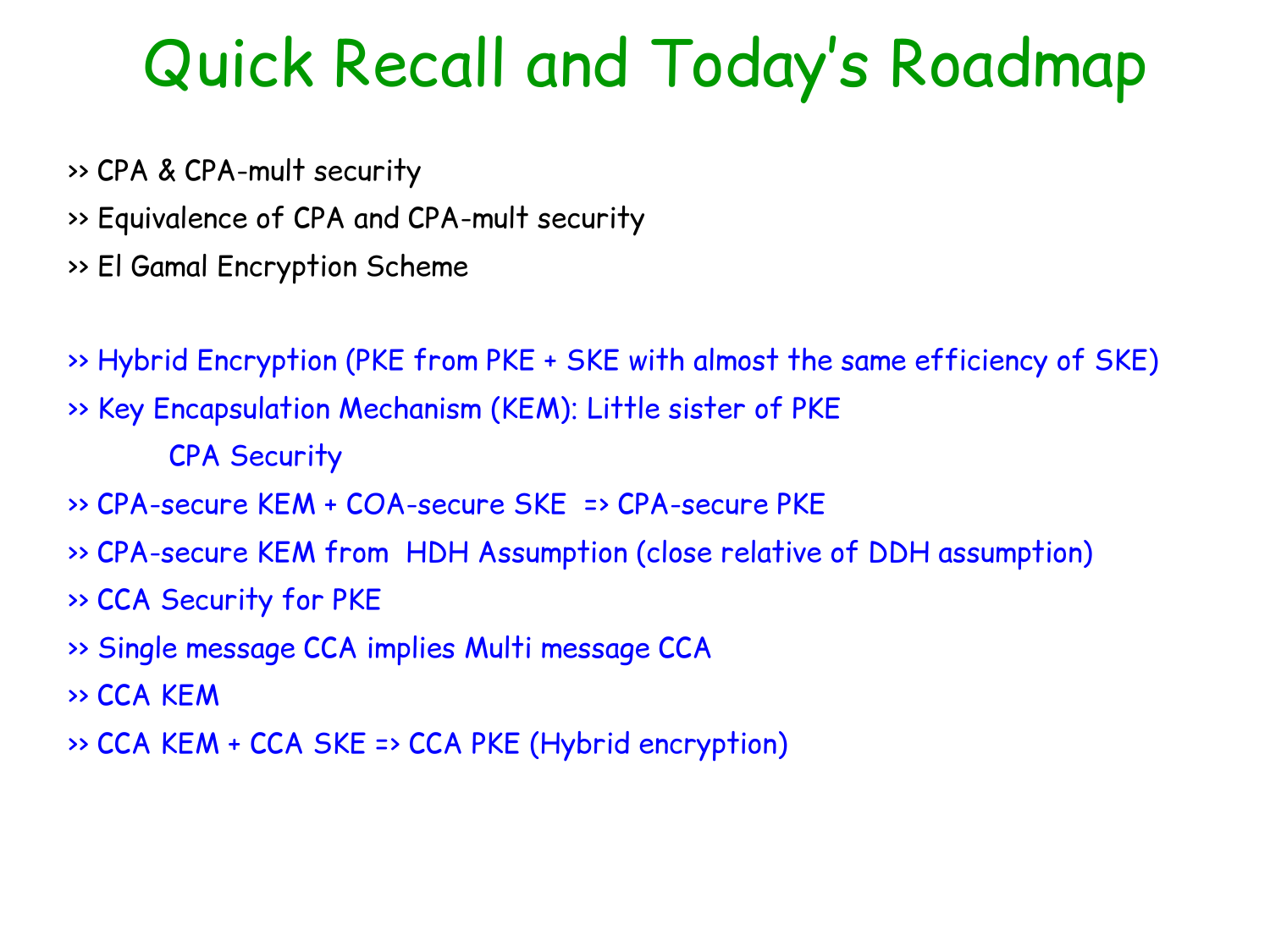

Quick Recall and Today’s Roadmap
>> CPA & CPA-mult security
>> Equivalence of CPA and CPA-mult security
>> El Gamal Encryption Scheme
>> Hybrid Encryption (PKE from PKE + SKE with almost the same efficiency of SKE)
>> Key Encapsulation Mechanism (KEM): Little sister of PKE
            CPA Security
>> CPA-secure KEM + COA-secure SKE  => CPA-secure PKE
>> CPA-secure KEM from  HDH Assumption (close relative of DDH assumption)
>> CCA Security for PKE
>> Single message CCA implies Multi message CCA
>> CCA KEM
>> CCA KEM + CCA SKE => CCA PKE (Hybrid encryption)